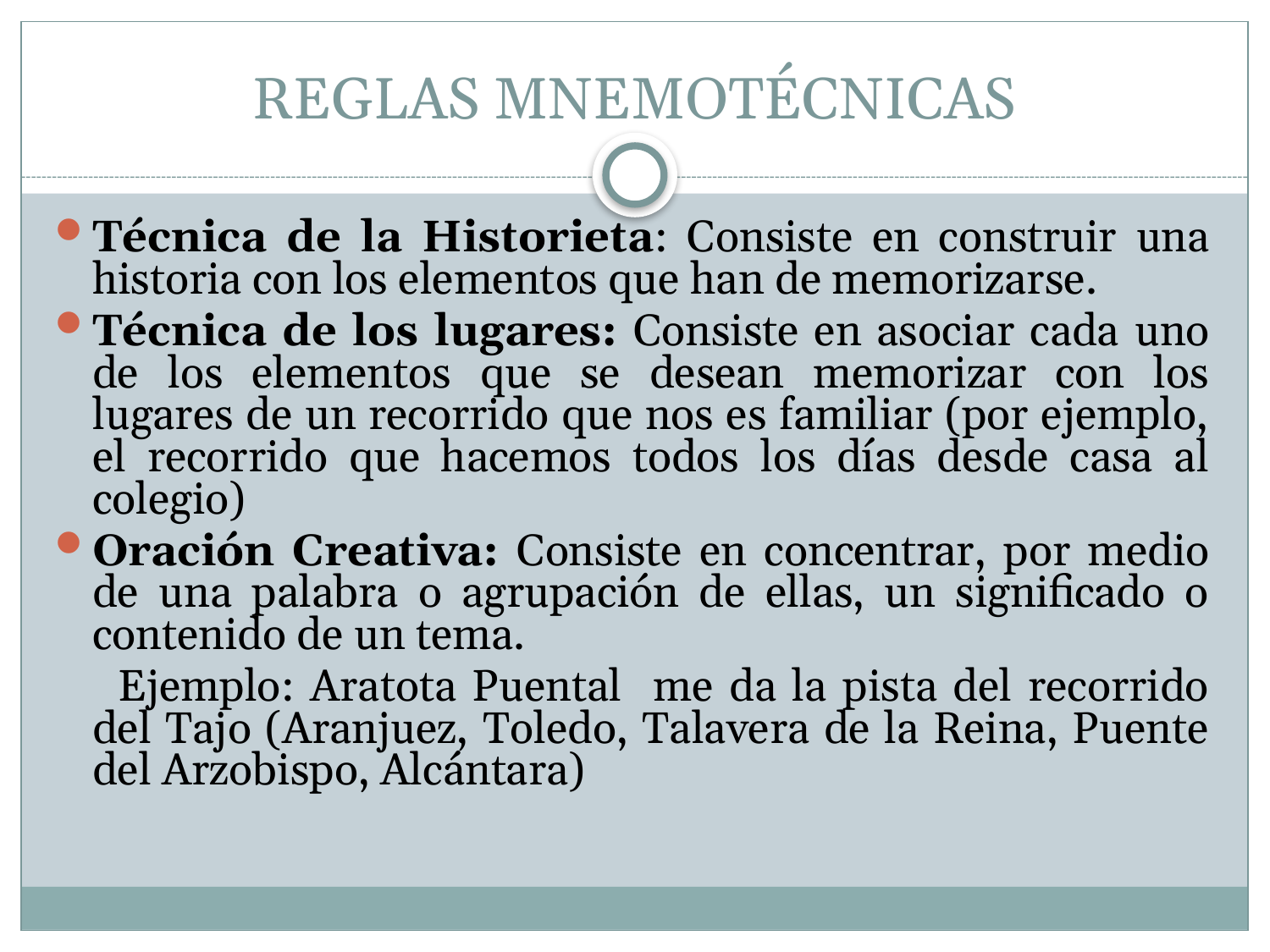

# REGLAS MNEMOTÉCNICAS
Técnica de la Historieta: Consiste en construir una historia con los elementos que han de memorizarse.
Técnica de los lugares: Consiste en asociar cada uno de los elementos que se desean memorizar con los lugares de un recorrido que nos es familiar (por ejemplo, el recorrido que hacemos todos los días desde casa al colegio)
Oración Creativa: Consiste en concentrar, por medio de una palabra o agrupación de ellas, un significado o contenido de un tema.
    Ejemplo: Aratota Puental  me da la pista del recorrido del Tajo (Aranjuez, Toledo, Talavera de la Reina, Puente del Arzobispo, Alcántara)